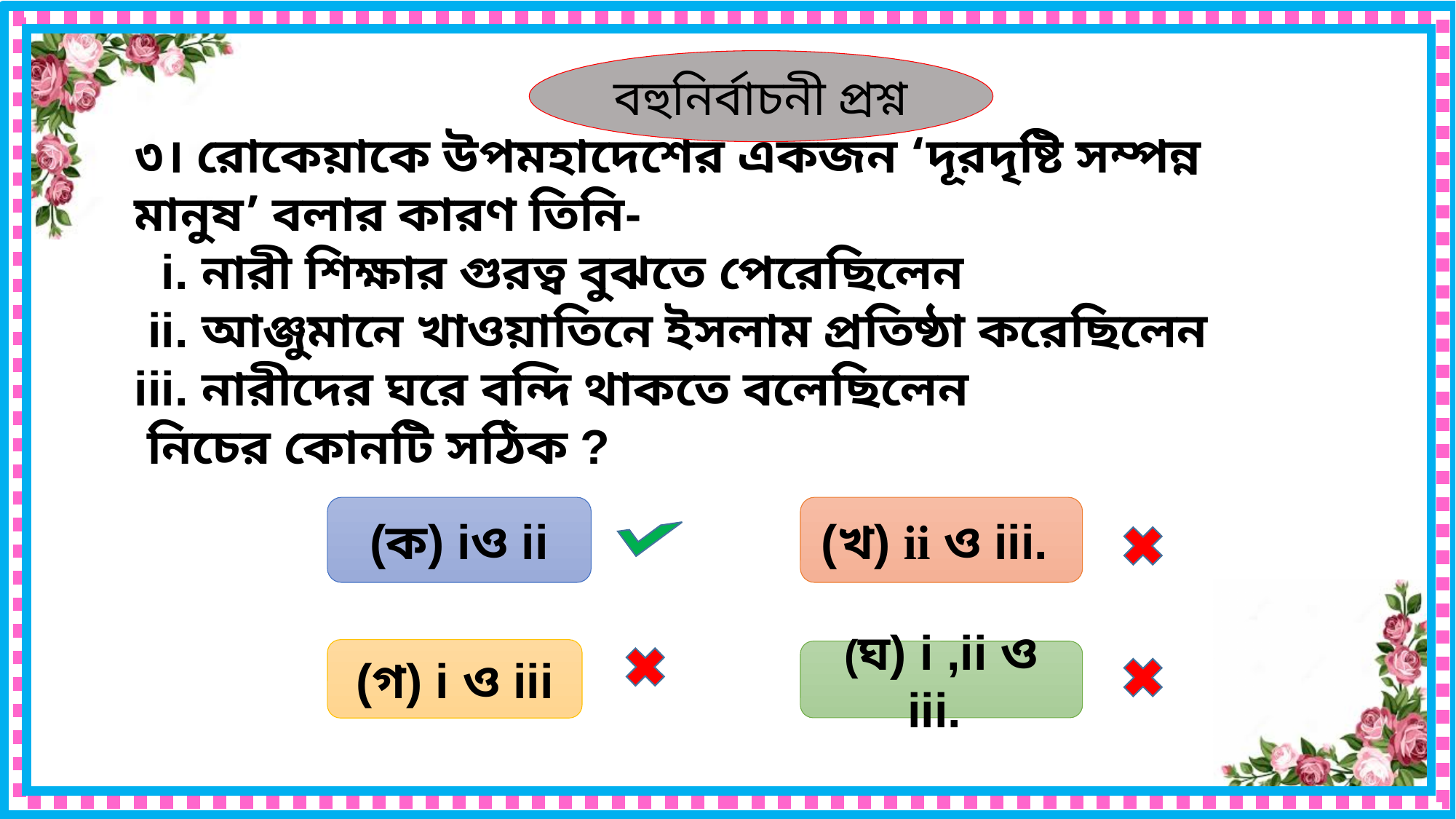

বহুনির্বাচনী প্রশ্ন
৩। রোকেয়াকে উপমহাদেশের একজন ‘দূরদৃষ্টি সম্পন্ন মানুষ’ বলার কারণ তিনি-
  i. নারী শিক্ষার গুরত্ব বুঝতে পেরেছিলেন
 ii. আঞ্জুমানে খাওয়াতিনে ইসলাম প্রতিষ্ঠা করেছিলেন
iii. নারীদের ঘরে বন্দি থাকতে বলেছিলেন
 নিচের কোনটি সঠিক ?
(ক) iও ii
(খ) ii ও iii.

(গ) i ও iii

(ঘ) i ,ii ও iii.